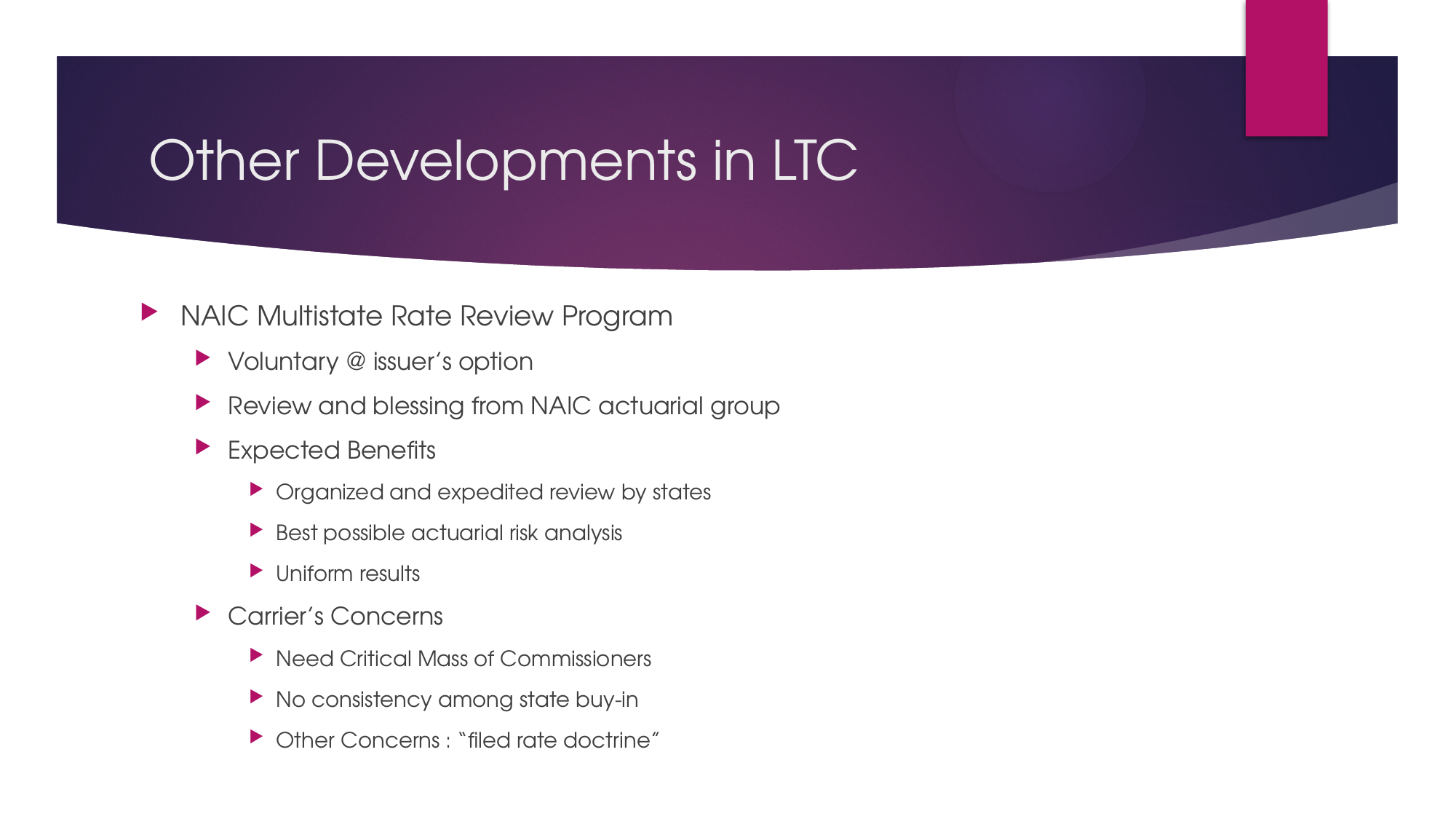

# Other Developments in LTC
NAIC Multistate Rate Review Program
Voluntary @ issuer’s option
Review and blessing from NAIC actuarial group
Expected Benefits
Organized and expedited review by states
Best possible actuarial risk analysis
Uniform results
Carrier’s Concerns
Need Critical Mass of Commissioners
No consistency among state buy-in
Other Concerns : “filed rate doctrine”